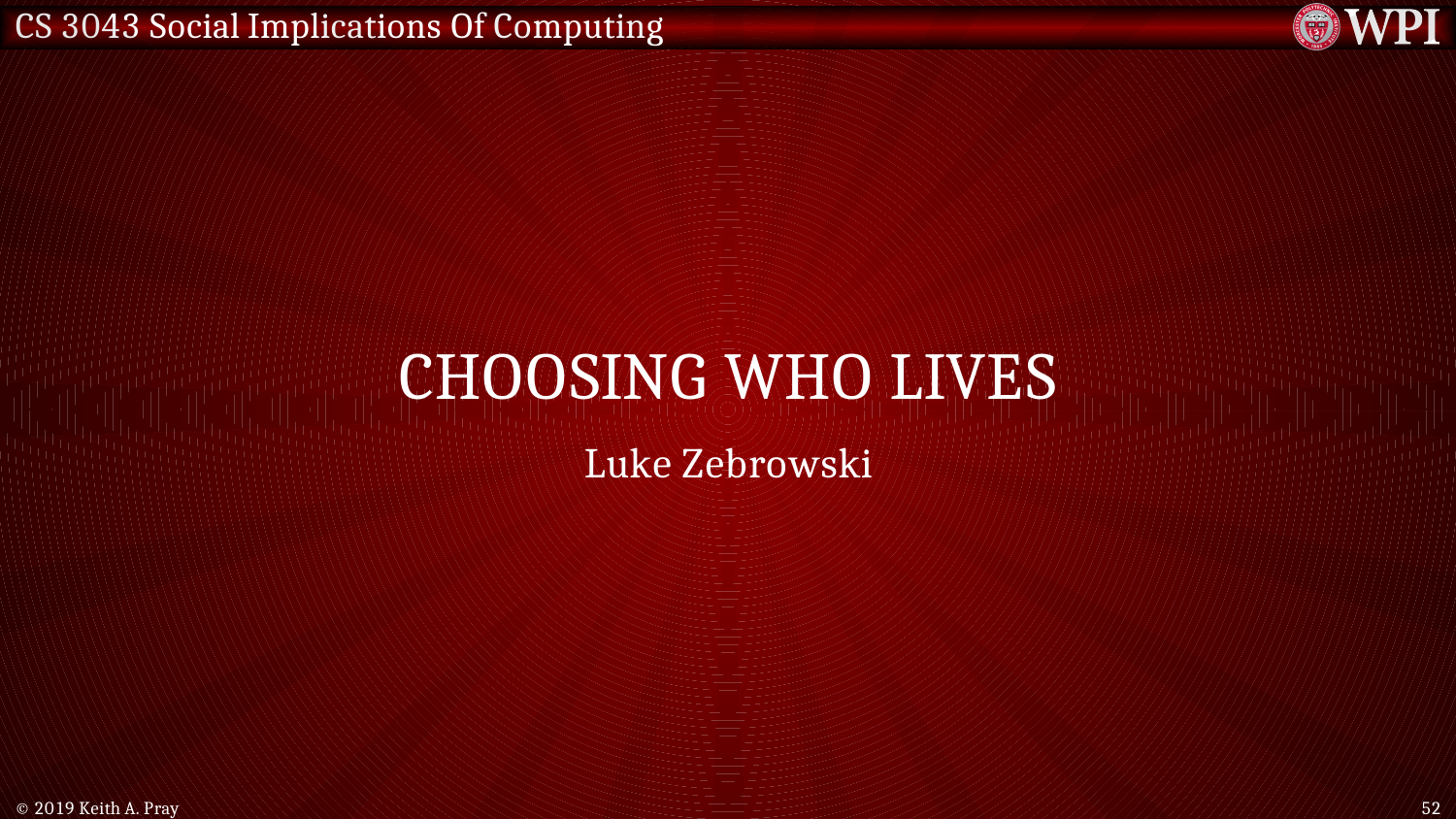

# Choosing Who Lives
Luke Zebrowski
© 2019 Keith A. Pray
52